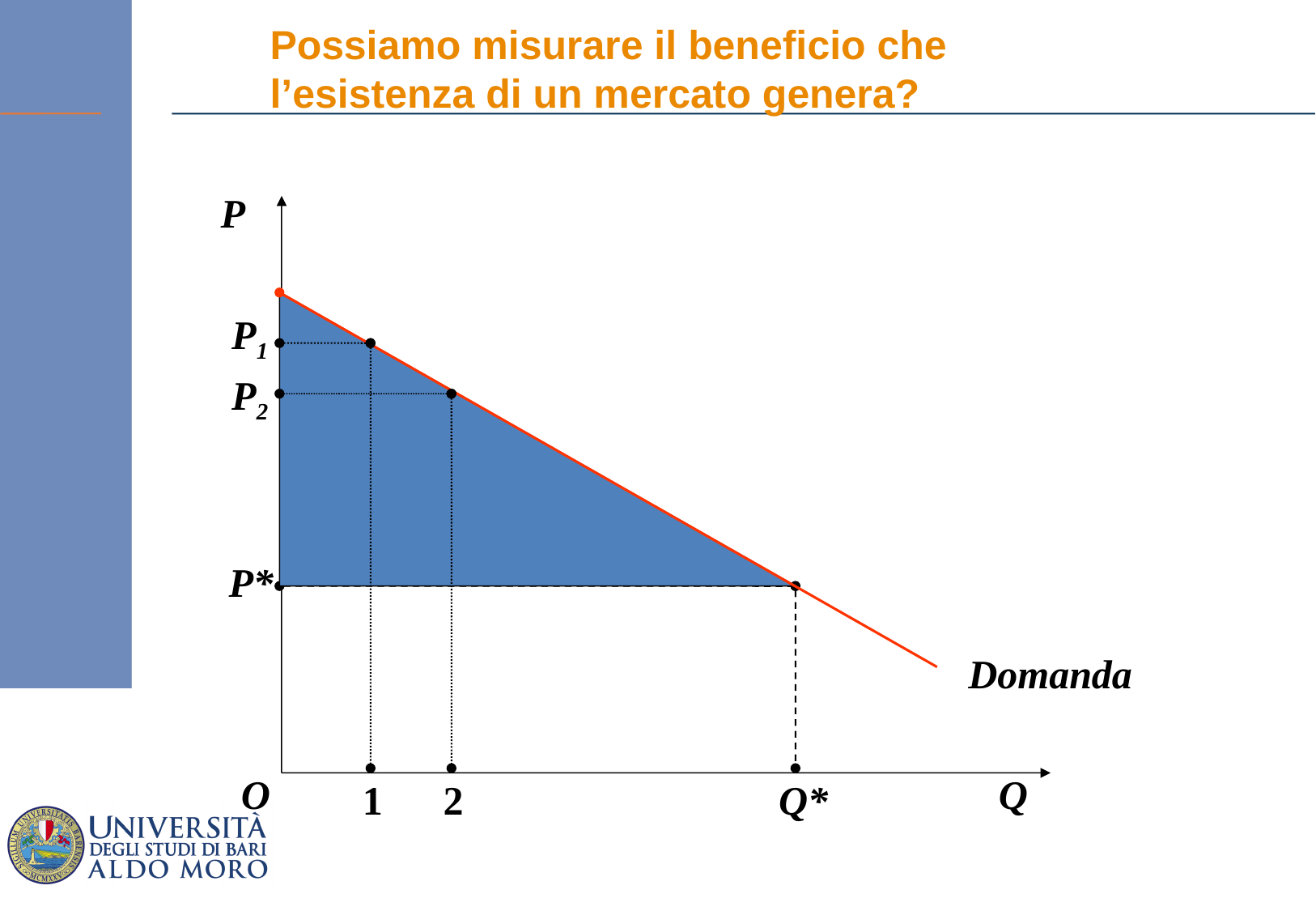

24
# Possiamo misurare il beneficio che l’esistenza di un mercato genera?
P

O
Q

Domanda
P1

1

P2

2

P*

Q*